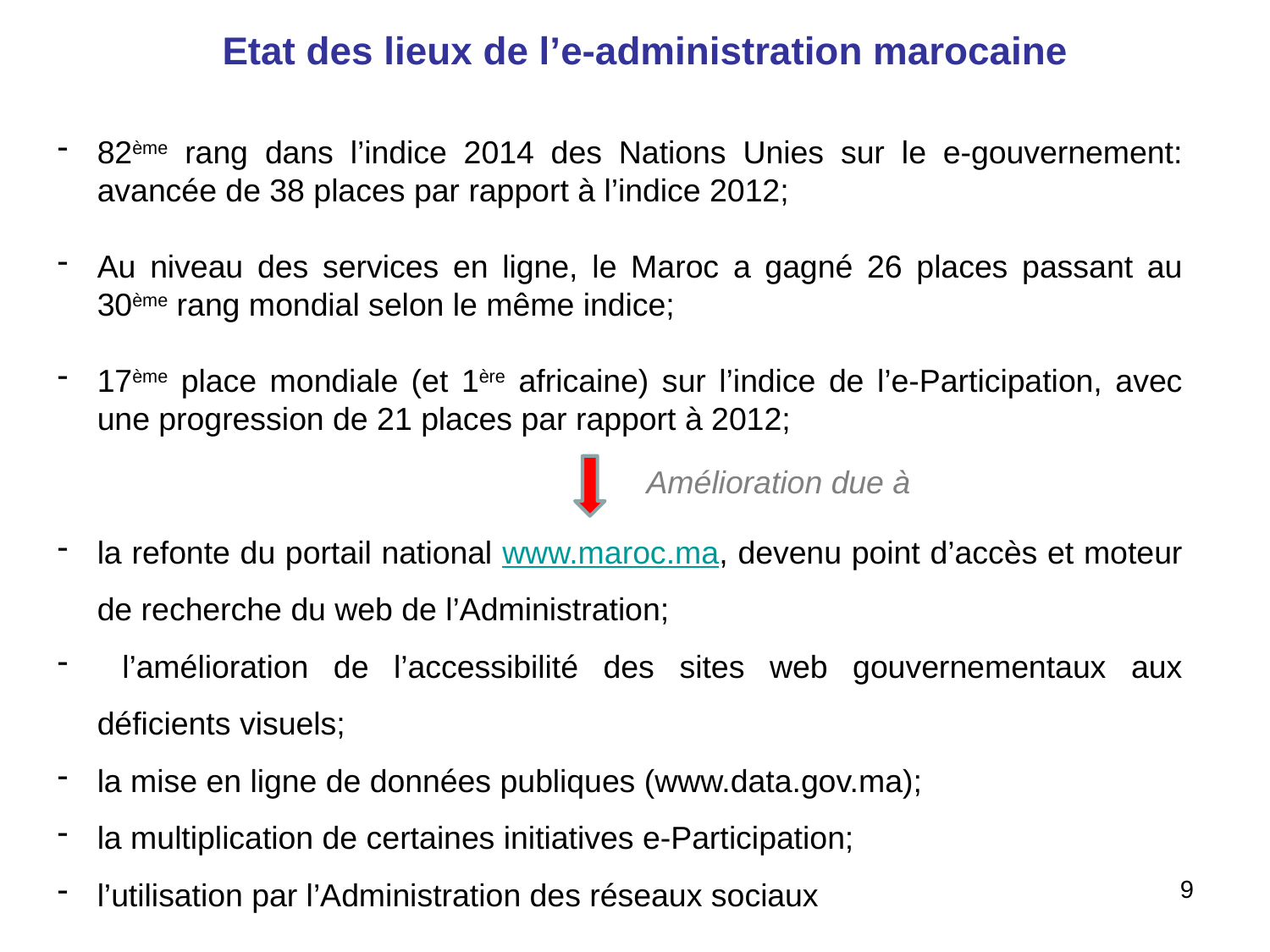

Etat des lieux de l’e-administration marocaine
82ème rang dans l’indice 2014 des Nations Unies sur le e-gouvernement: avancée de 38 places par rapport à l’indice 2012;

Au niveau des services en ligne, le Maroc a gagné 26 places passant au 30ème rang mondial selon le même indice;

17ème place mondiale (et 1ère africaine) sur l’indice de l’e-Participation, avec une progression de 21 places par rapport à 2012;

la refonte du portail national www.maroc.ma, devenu point d’accès et moteur de recherche du web de l’Administration;
 l’amélioration de l’accessibilité des sites web gouvernementaux aux déficients visuels;
la mise en ligne de données publiques (www.data.gov.ma);
la multiplication de certaines initiatives e-Participation;
l’utilisation par l’Administration des réseaux sociaux

Amélioration due à
9